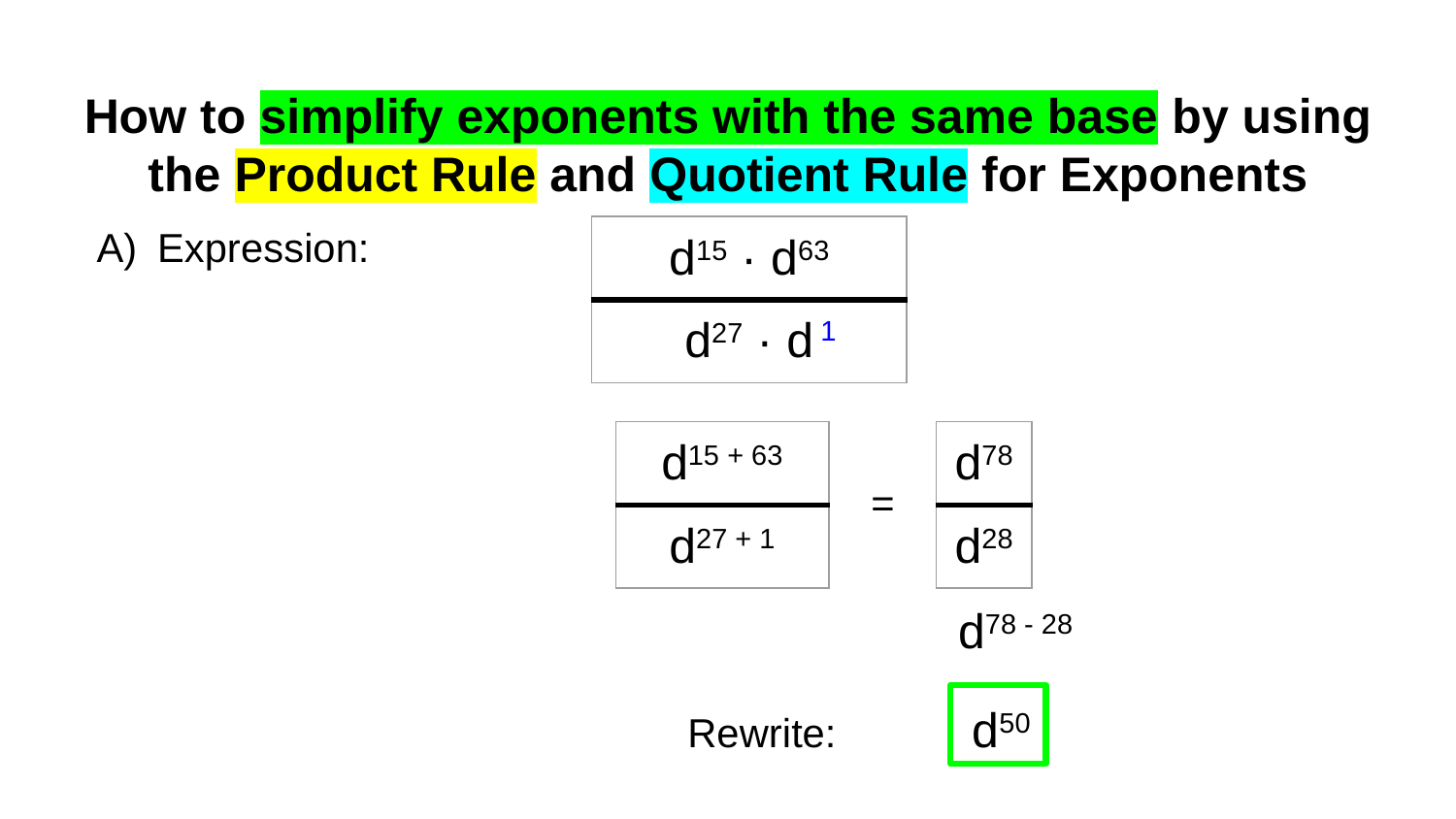

How to simplify exponents with the same base by using the Product Rule and Quotient Rule for Exponents
Expression:
| d15 · d63 |
| --- |
| d27 · d |
1
| d15 + 63 |
| --- |
| d27 + 1 |
| d78 |
| --- |
| d28 |
=
d78 - 28
Rewrite:          d50